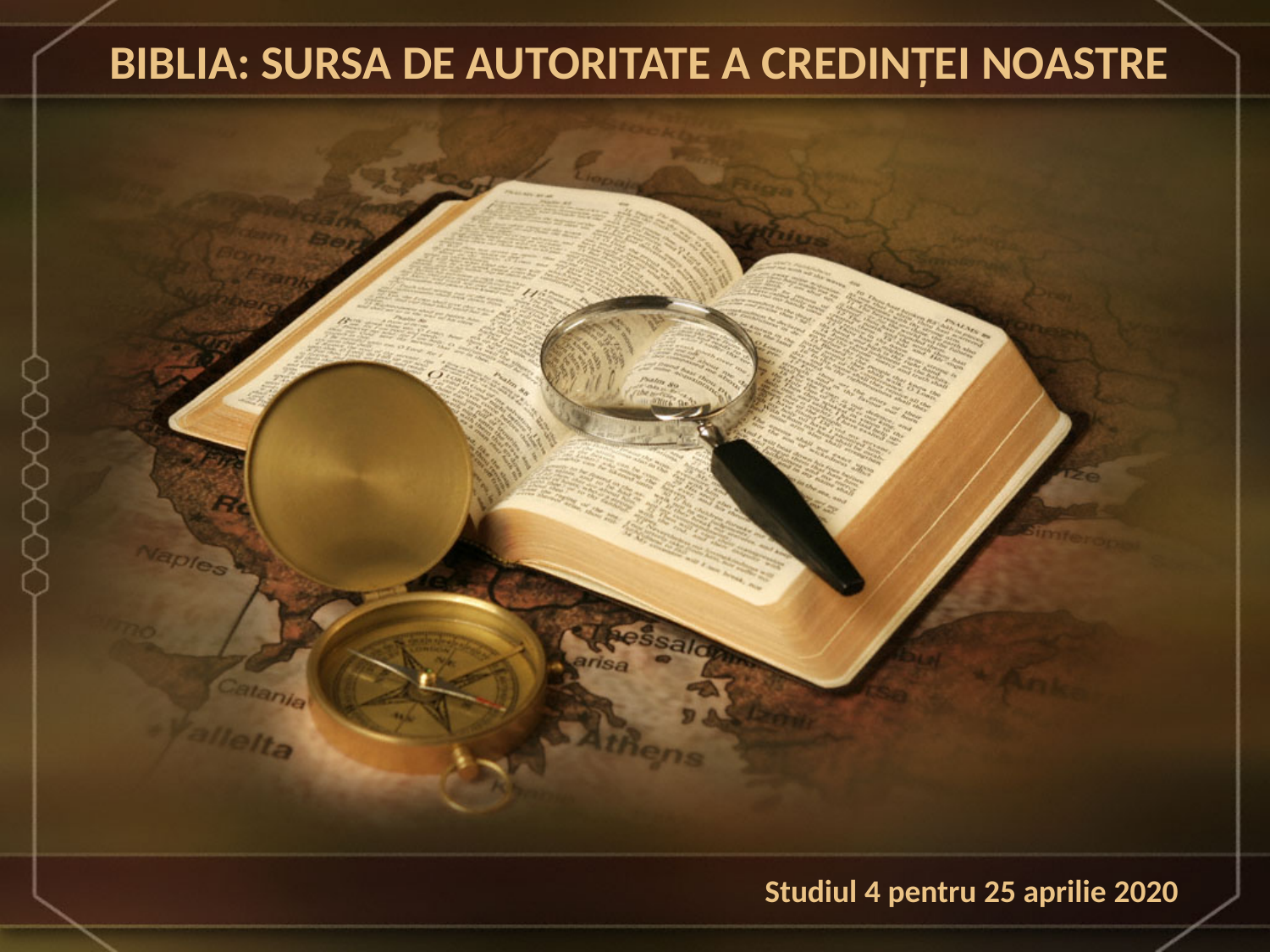

BIBLIA: SURSA DE AUTORITATE A CREDINŢEI NOASTRE
Studiul 4 pentru 25 aprilie 2020